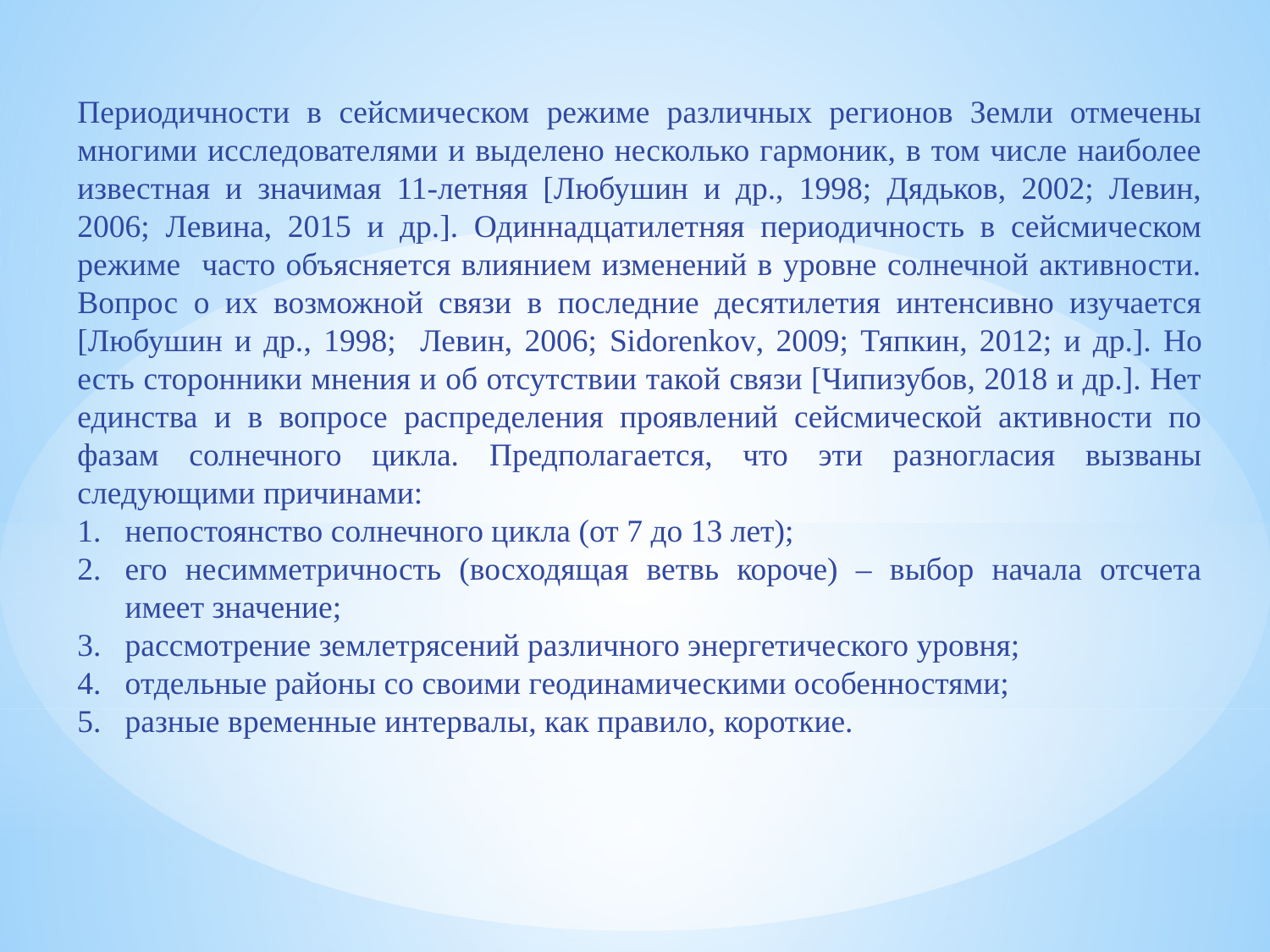

Периодичности в сейсмическом режиме различных регионов Земли отмечены многими исследователями и выделено несколько гармоник, в том числе наиболее известная и значимая 11-летняя [Любушин и др., 1998; Дядьков, 2002; Левин, 2006; Левина, 2015 и др.]. Одиннадцатилетняя периодичность в сейсмическом режиме  часто объясняется влиянием изменений в уровне солнечной активности. Вопрос о их возможной связи в последние десятилетия интенсивно изучается [Любушин и др., 1998;  Левин, 2006; Sidorenkov, 2009; Тяпкин, 2012; и др.]. Но есть сторонники мнения и об отсутствии такой связи [Чипизубов, 2018 и др.]. Нет единства и в вопросе распределения проявлений сейсмической активности по фазам солнечного цикла. Предполагается, что эти разногласия вызваны следующими причинами:
непостоянство солнечного цикла (от 7 до 13 лет);
его несимметричность (восходящая ветвь короче) – выбор начала отсчета имеет значение;
рассмотрение землетрясений различного энергетического уровня;
отдельные районы со своими геодинамическими особенностями;
разные временные интервалы, как правило, короткие.